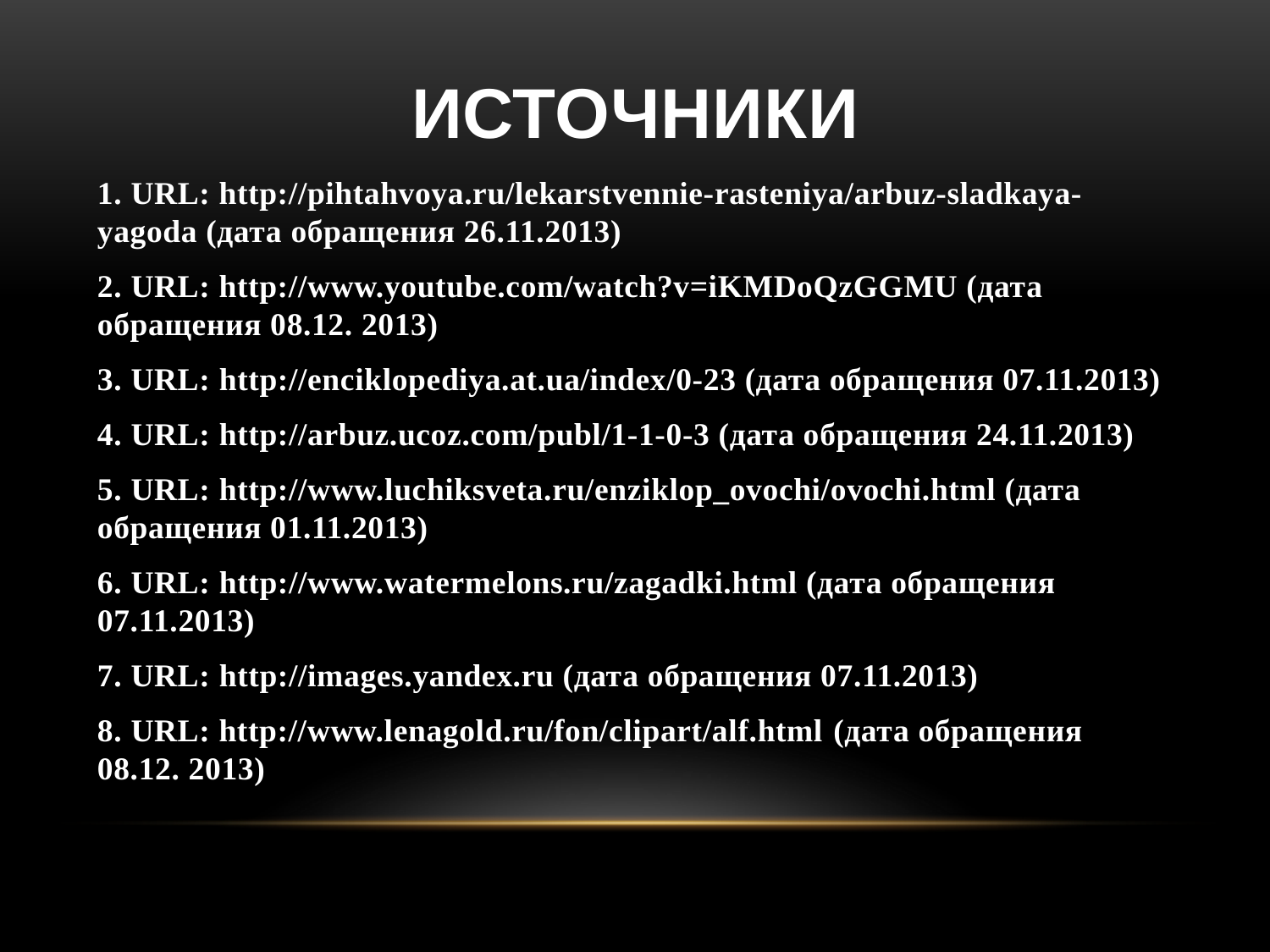

# ИСТОЧНИКИ
1. URL: http://pihtahvoya.ru/lekarstvennie-rasteniya/arbuz-sladkaya-yagoda (дата обращения 26.11.2013)
2. URL: http://www.youtube.com/watch?v=iKMDoQzGGMU (дата обращения 08.12. 2013)
3. URL: http://enciklopediya.at.ua/index/0-23 (дата обращения 07.11.2013)
4. URL: http://arbuz.ucoz.com/publ/1-1-0-3 (дата обращения 24.11.2013)
5. URL: http://www.luchiksveta.ru/enziklop_ovochi/ovochi.html (дата обращения 01.11.2013)
6. URL: http://www.watermelons.ru/zagadki.html (дата обращения 07.11.2013)
7. URL: http://images.yandex.ru (дата обращения 07.11.2013)
8. URL: http://www.lenagold.ru/fon/clipart/alf.html (дата обращения 08.12. 2013)